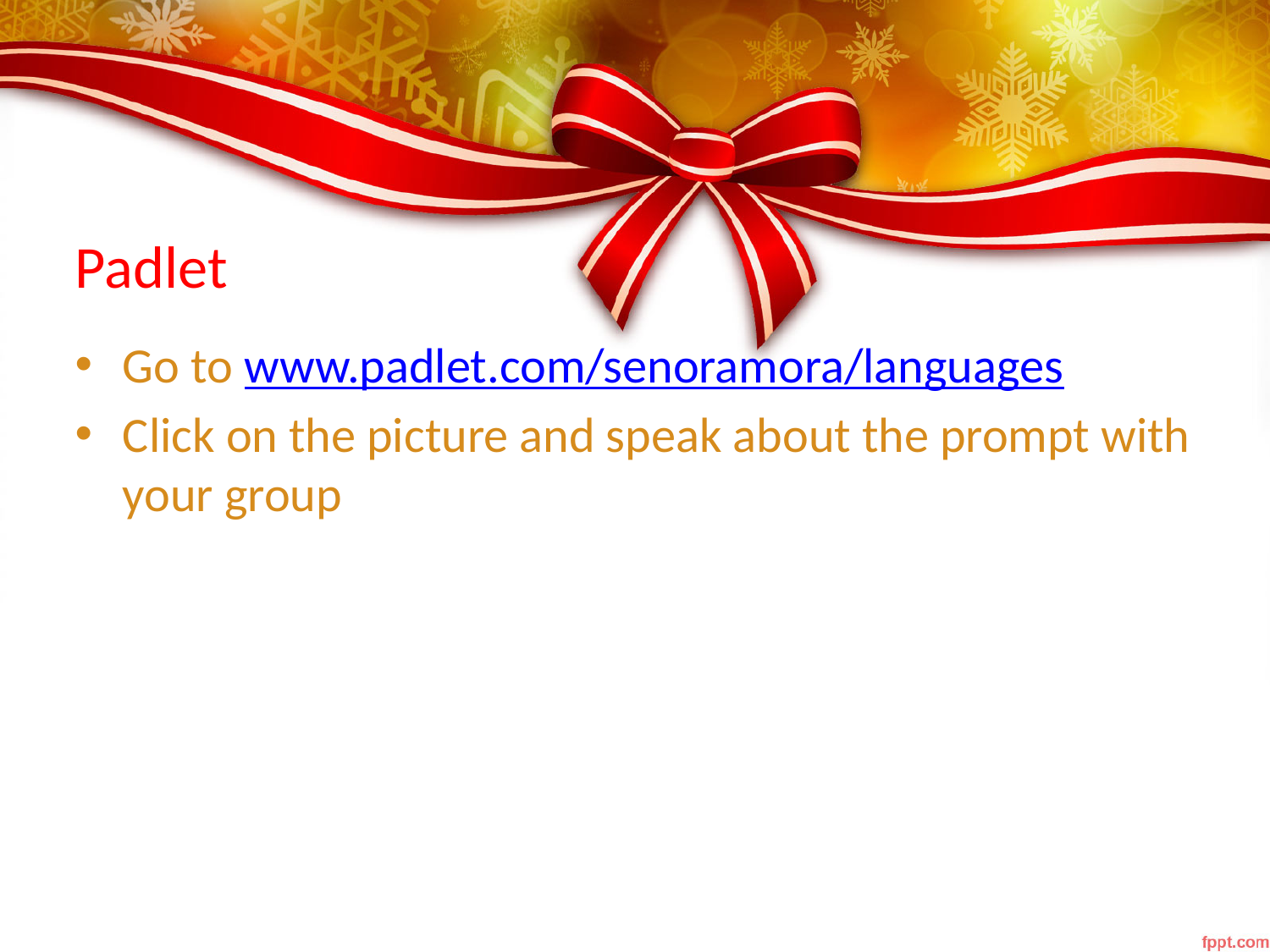

# Padlet
Go to www.padlet.com/senoramora/languages
Click on the picture and speak about the prompt with your group